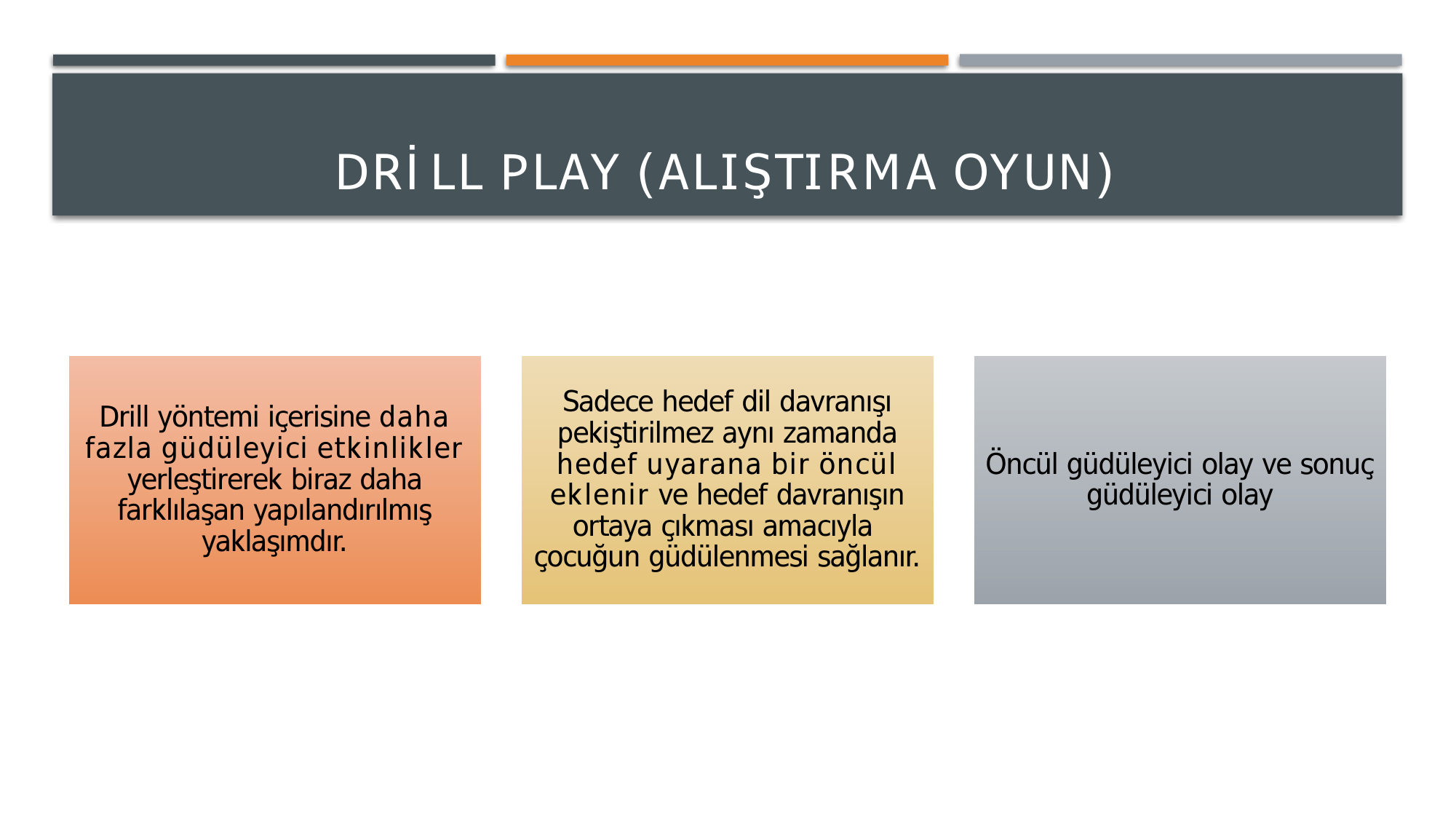

# DRİLL PLAY (ALIŞTIRMA OYUN)
Drill yöntemi içerisine daha fazla güdüleyici etkinlikler yerleştirerek biraz daha farklılaşan yapılandırılmış yaklaşımdır.
Sadece hedef dil davranışı pekiştirilmez aynı zamanda hedef uyarana bir öncül eklenir ve hedef davranışın ortaya çıkması amacıyla  çocuğun güdülenmesi sağlanır.
Öncül güdüleyici olay ve sonuç güdüleyici olay